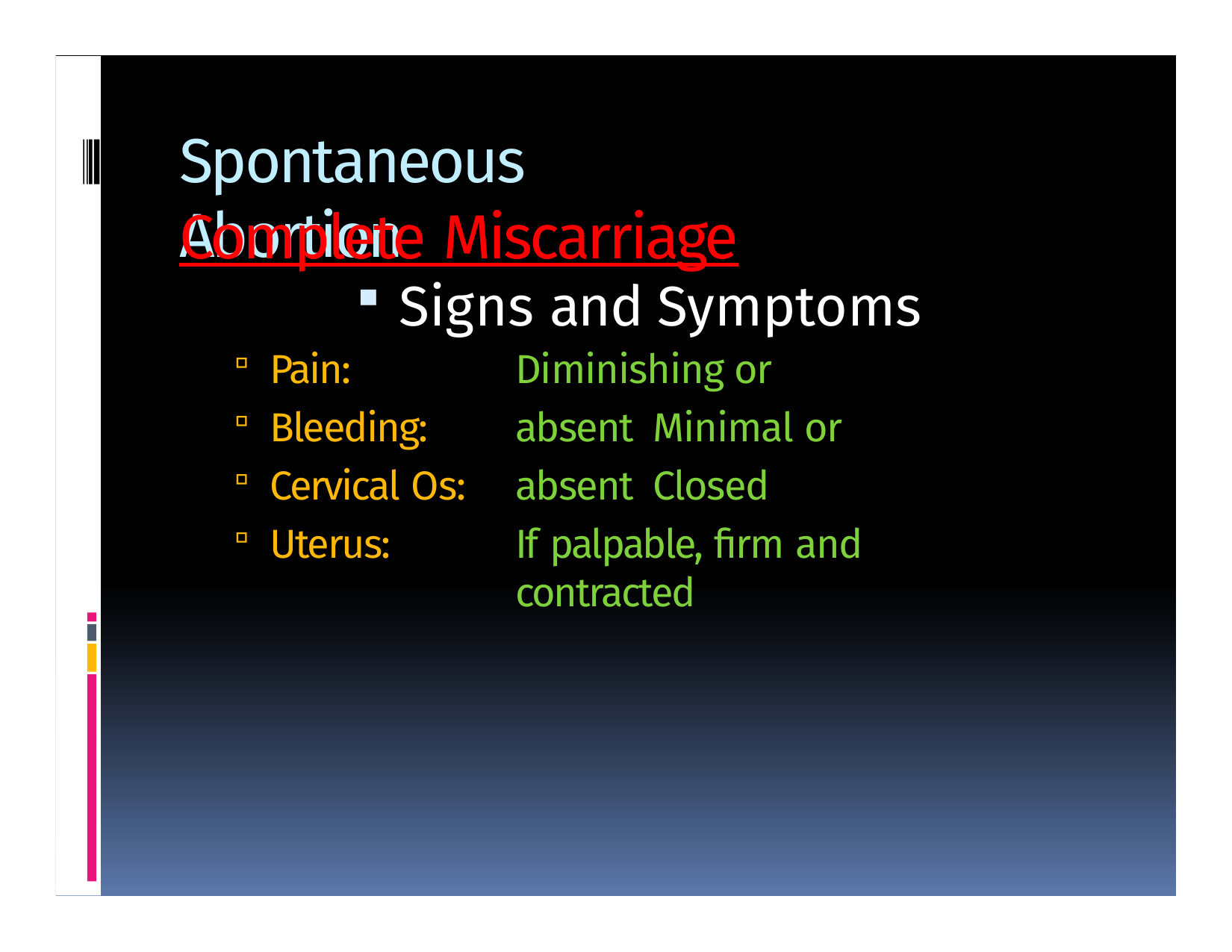

# Spontaneous Abortion
Complete Miscarriage
Signs and Symptoms
Pain:
Bleeding:
Cervical Os:
Uterus:
Diminishing or absent  Minimal or absent  Closed
If palpable, firm and contracted